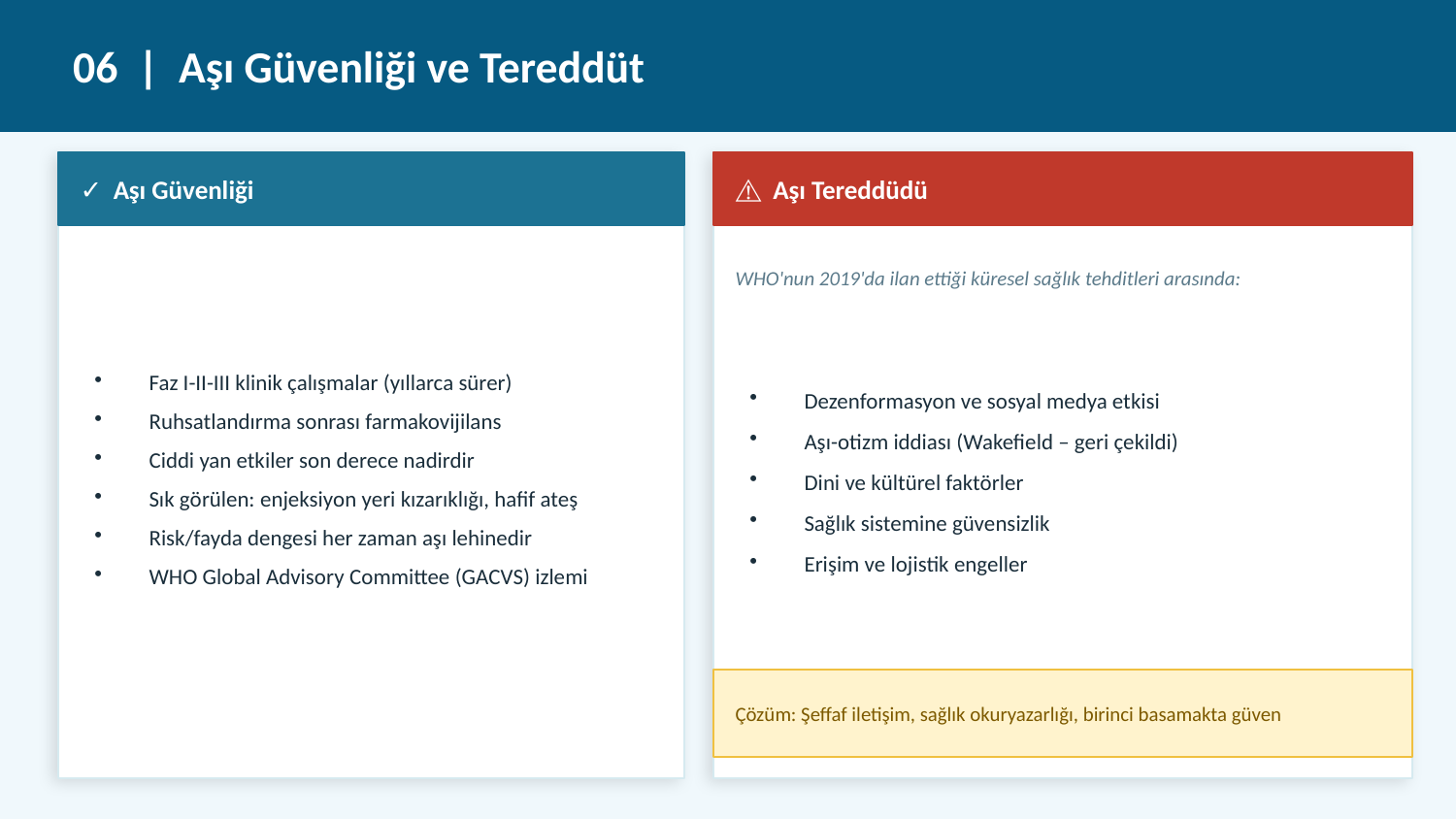

06  |  Aşı Güvenliği ve Tereddüt

✓  Aşı Güvenliği
⚠  Aşı Tereddüdü
Faz I-II-III klinik çalışmalar (yıllarca sürer)
Ruhsatlandırma sonrası farmakovijilans
Ciddi yan etkiler son derece nadirdir
Sık görülen: enjeksiyon yeri kızarıklığı, hafif ateş
Risk/fayda dengesi her zaman aşı lehinedir
WHO Global Advisory Committee (GACVS) izlemi

WHO'nun 2019'da ilan ettiği küresel sağlık tehditleri arasında:
Dezenformasyon ve sosyal medya etkisi
Aşı-otizm iddiası (Wakefield – geri çekildi)
Dini ve kültürel faktörler
Sağlık sistemine güvensizlik
Erişim ve lojistik engeller

Çözüm: Şeffaf iletişim, sağlık okuryazarlığı, birinci basamakta güven